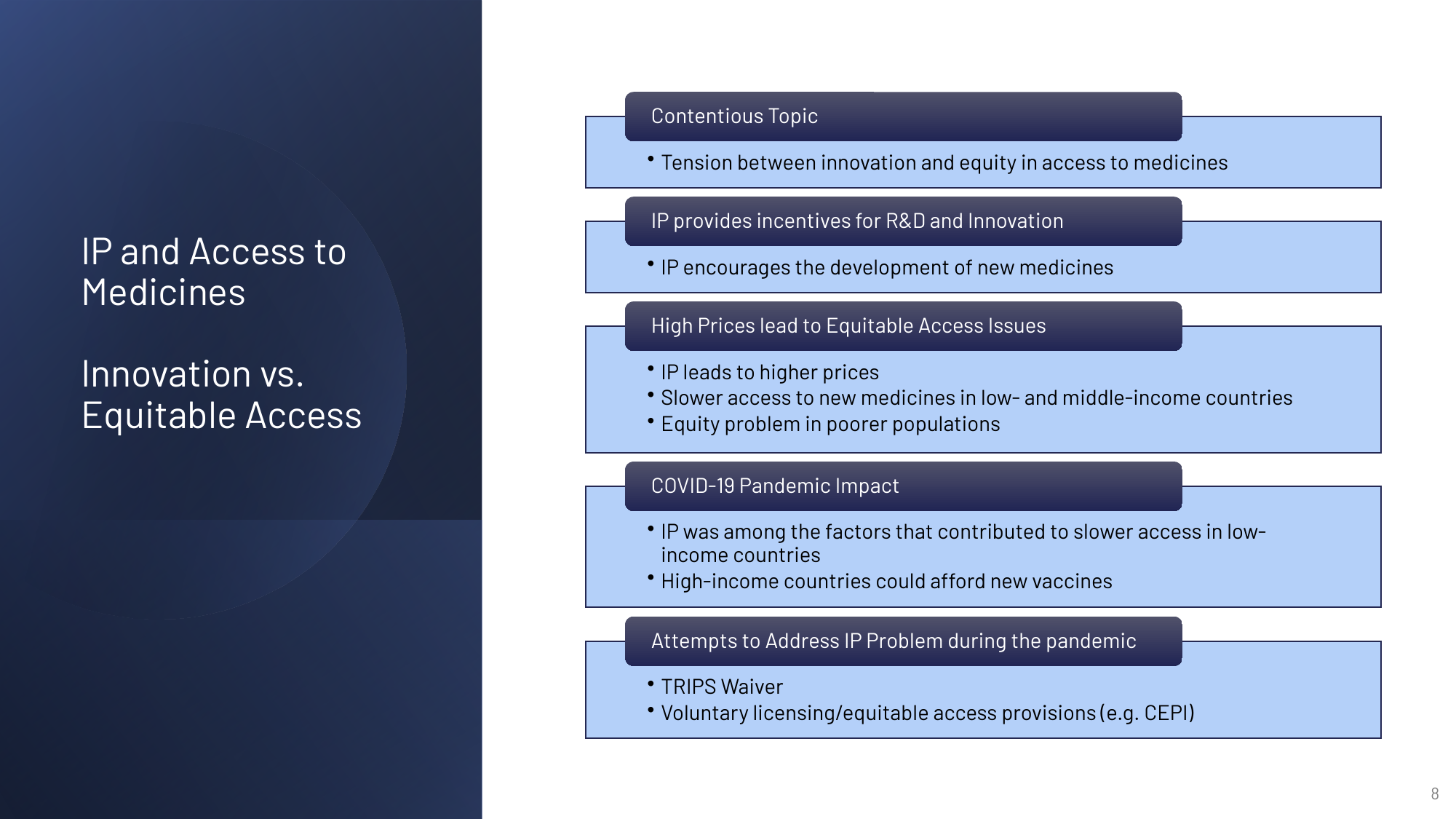

Tension between innovation and equity in access to medicines
Contentious Topic
IP encourages the development of new medicines
IP provides incentives for R&D and Innovation
IP leads to higher prices
Slower access to new medicines in low- and middle-income countries
Equity problem in poorer populations
High Prices lead to Equitable Access Issues
IP was among the factors that contributed to slower access in low-income countries
High-income countries could afford new vaccines
COVID-19 Pandemic Impact
TRIPS Waiver
Voluntary licensing/equitable access provisions (e.g. CEPI)
Attempts to Address IP Problem during the pandemic

# IP and Access to Medicines Innovation vs. Equitable Access

8